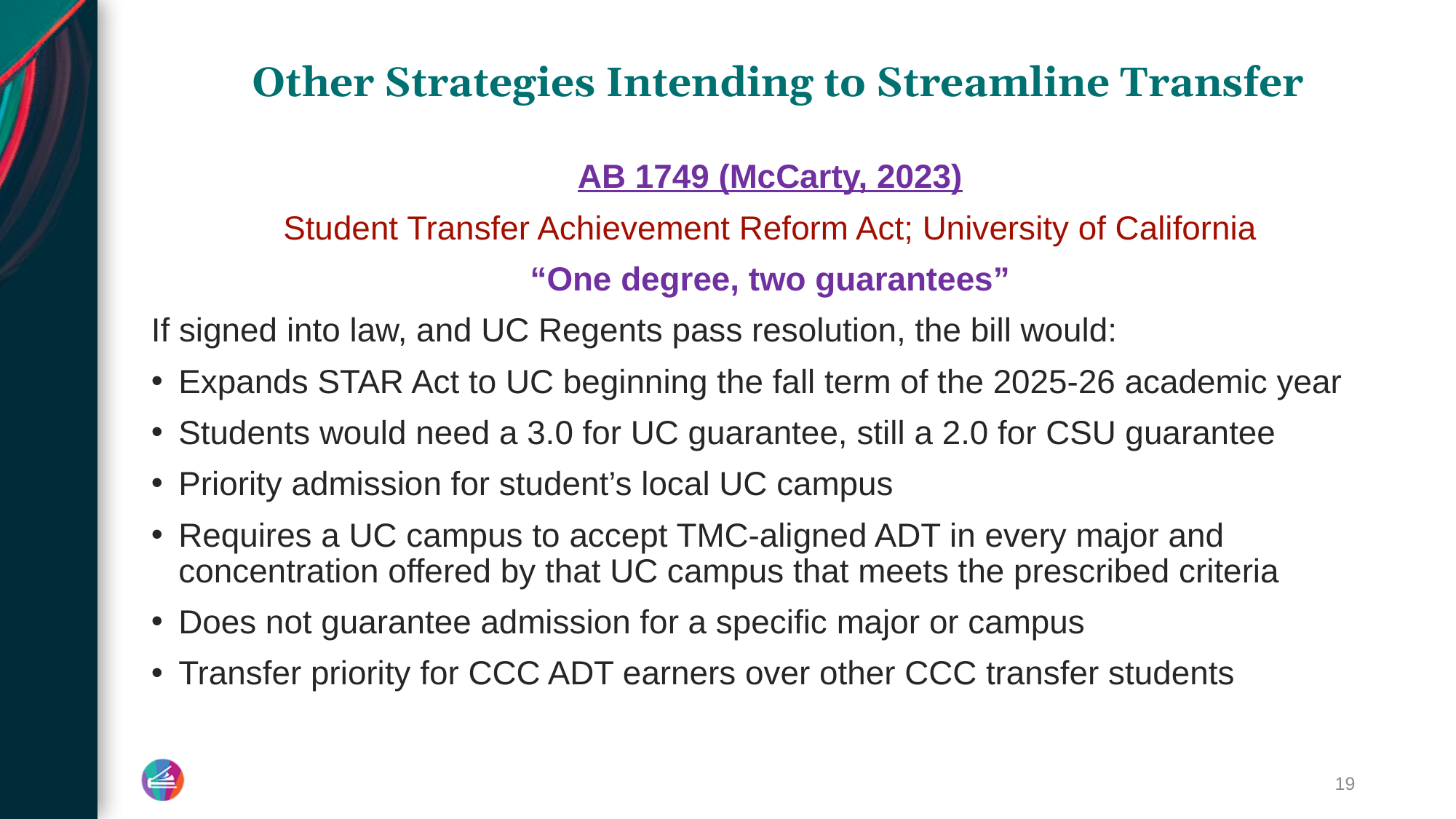

# Other Strategies Intending to Streamline Transfer
AB 1749 (McCarty, 2023)
Student Transfer Achievement Reform Act; University of California
“One degree, two guarantees”
If signed into law, and UC Regents pass resolution, the bill would:
Expands STAR Act to UC beginning the fall term of the 2025-26 academic year
Students would need a 3.0 for UC guarantee, still a 2.0 for CSU guarantee
Priority admission for student’s local UC campus
Requires a UC campus to accept TMC-aligned ADT in every major and concentration offered by that UC campus that meets the prescribed criteria
Does not guarantee admission for a specific major or campus
Transfer priority for CCC ADT earners over other CCC transfer students
19